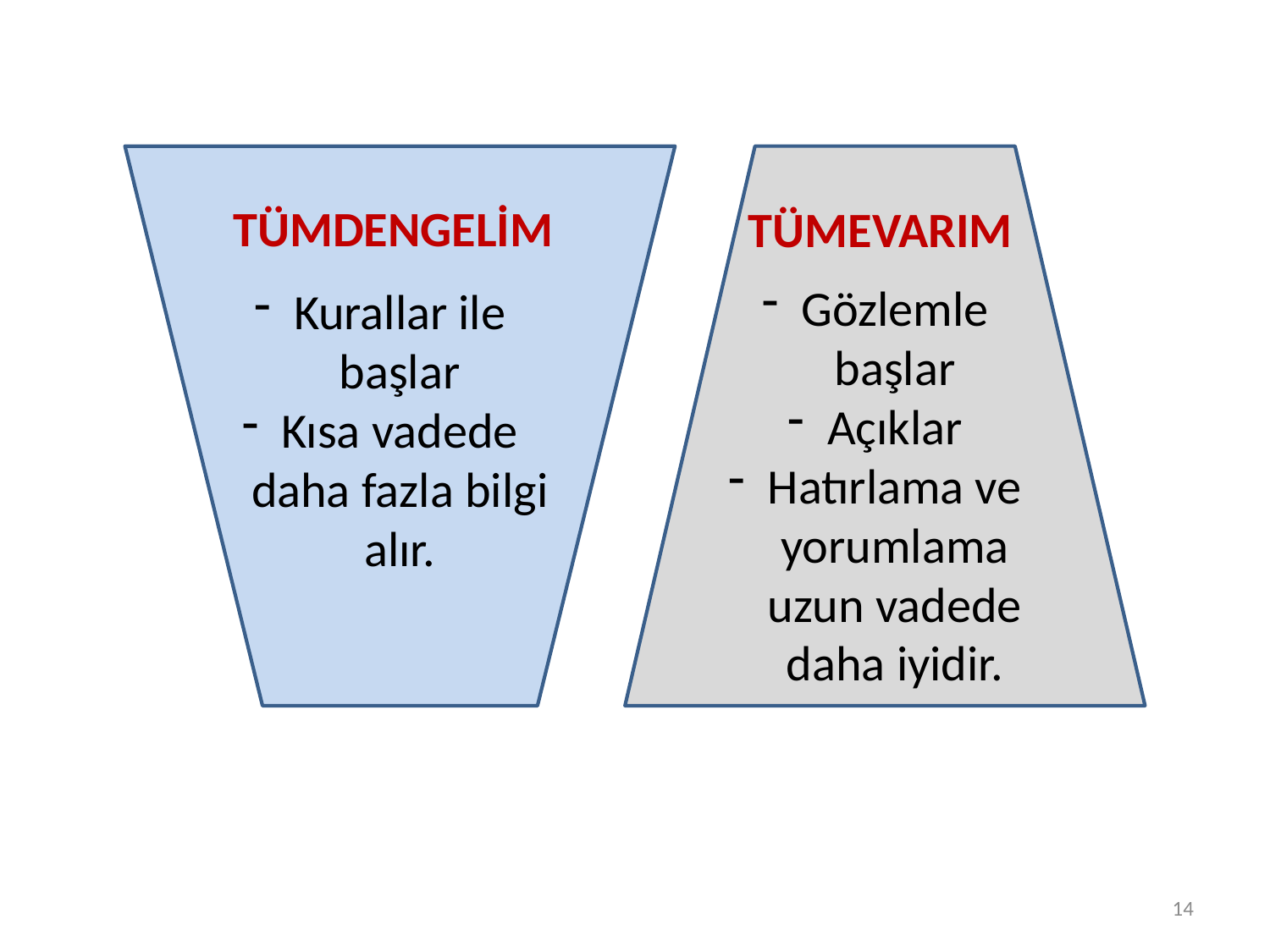

TÜMDENGELİM
 TÜMEVARIM
Gözlemle başlar
Açıklar
Hatırlama ve yorumlama uzun vadede daha iyidir.
Kurallar ile başlar
Kısa vadede daha fazla bilgi alır.
14